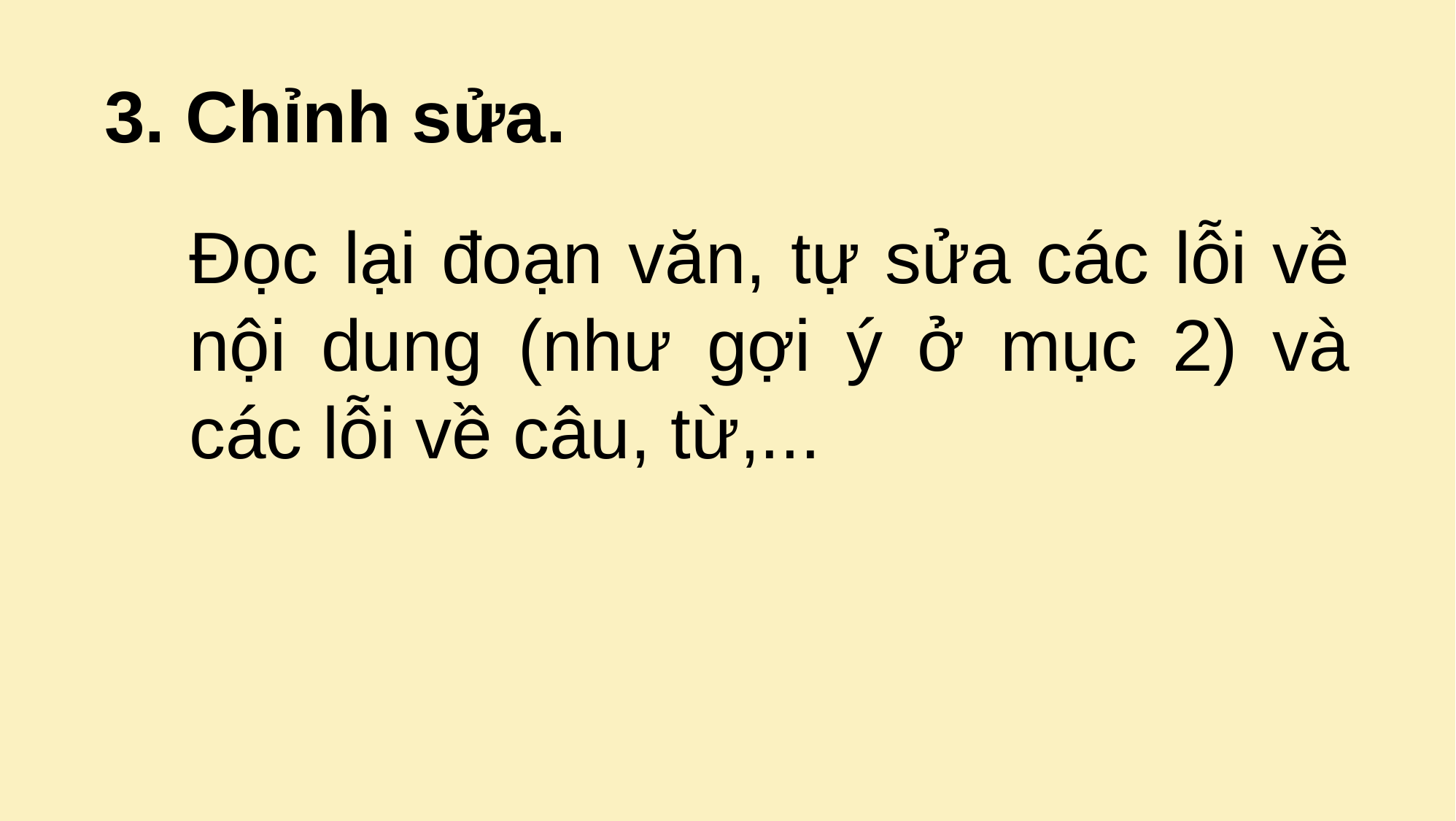

3. Chỉnh sửa.
Đọc lại đoạn văn, tự sửa các lỗi về nội dung (như gợi ý ở mục 2) và các lỗi về câu, từ,...